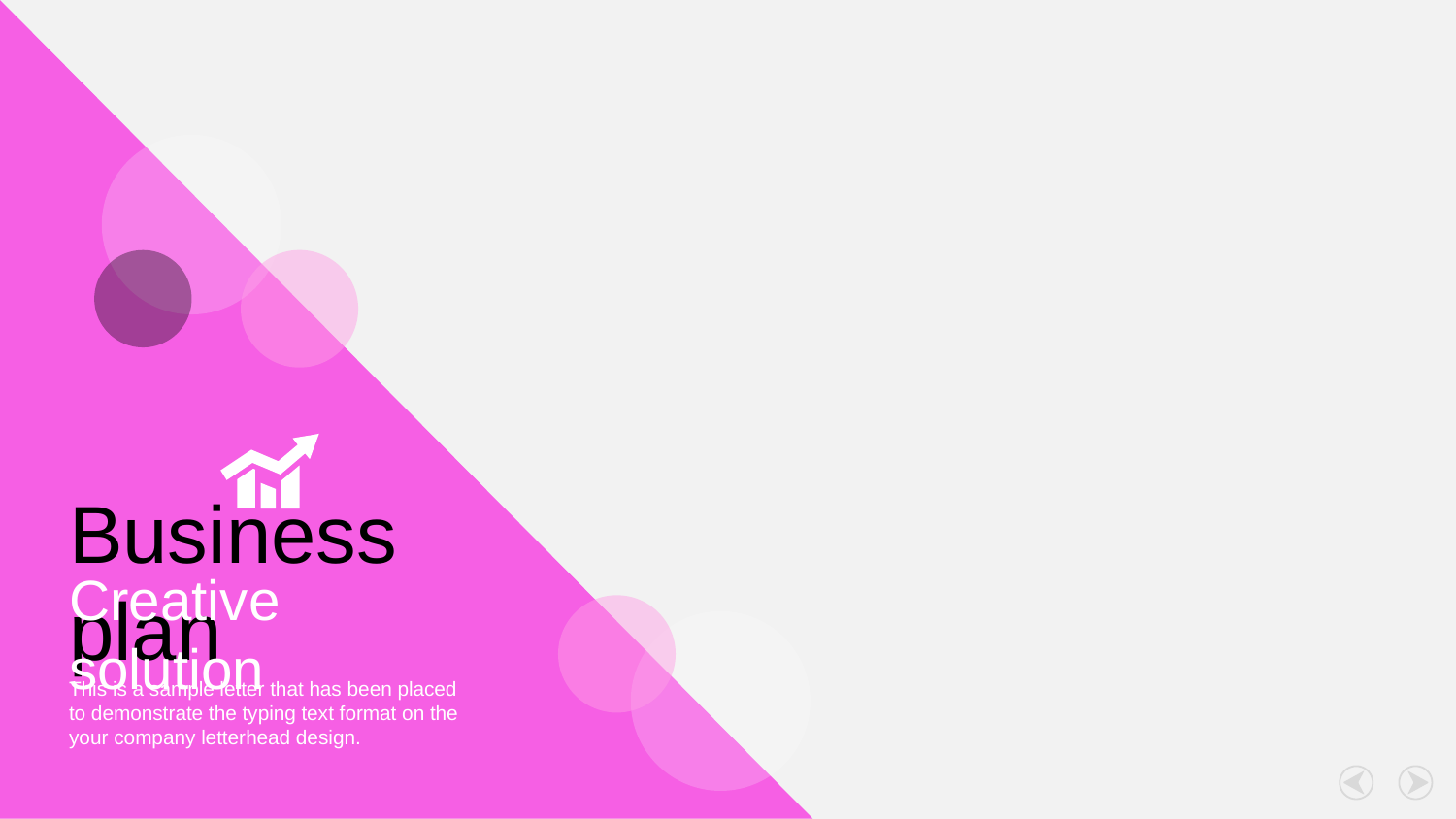

Business plan

Creative solution

This is a sample letter that has been placed to demonstrate the typing text format on the your company letterhead design.